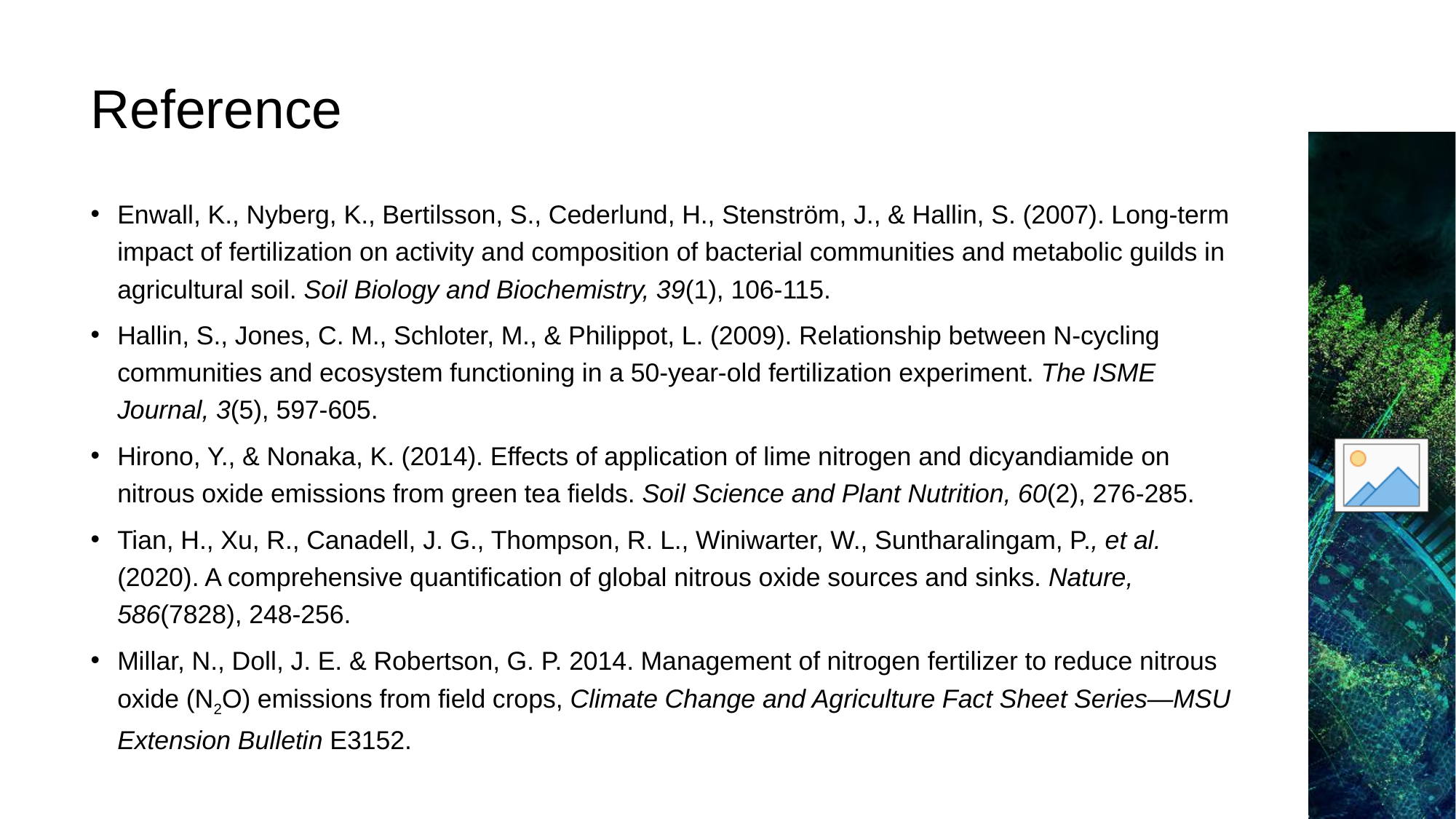

Reference

Enwall, K., Nyberg, K., Bertilsson, S., Cederlund, H., Stenström, J., & Hallin, S. (2007). Long-term impact of fertilization on activity and composition of bacterial communities and metabolic guilds in agricultural soil. Soil Biology and Biochemistry, 39(1), 106-115.
Hallin, S., Jones, C. M., Schloter, M., & Philippot, L. (2009). Relationship between N-cycling communities and ecosystem functioning in a 50-year-old fertilization experiment. The ISME Journal, 3(5), 597-605.
Hirono, Y., & Nonaka, K. (2014). Effects of application of lime nitrogen and dicyandiamide on nitrous oxide emissions from green tea fields. Soil Science and Plant Nutrition, 60(2), 276-285.
Tian, H., Xu, R., Canadell, J. G., Thompson, R. L., Winiwarter, W., Suntharalingam, P., et al. (2020). A comprehensive quantification of global nitrous oxide sources and sinks. Nature, 586(7828), 248-256.
Millar, N., Doll, J. E. & Robertson, G. P. 2014. Management of nitrogen fertilizer to reduce nitrous oxide (N2O) emissions from field crops, Climate Change and Agriculture Fact Sheet Series—MSU Extension Bulletin E3152.